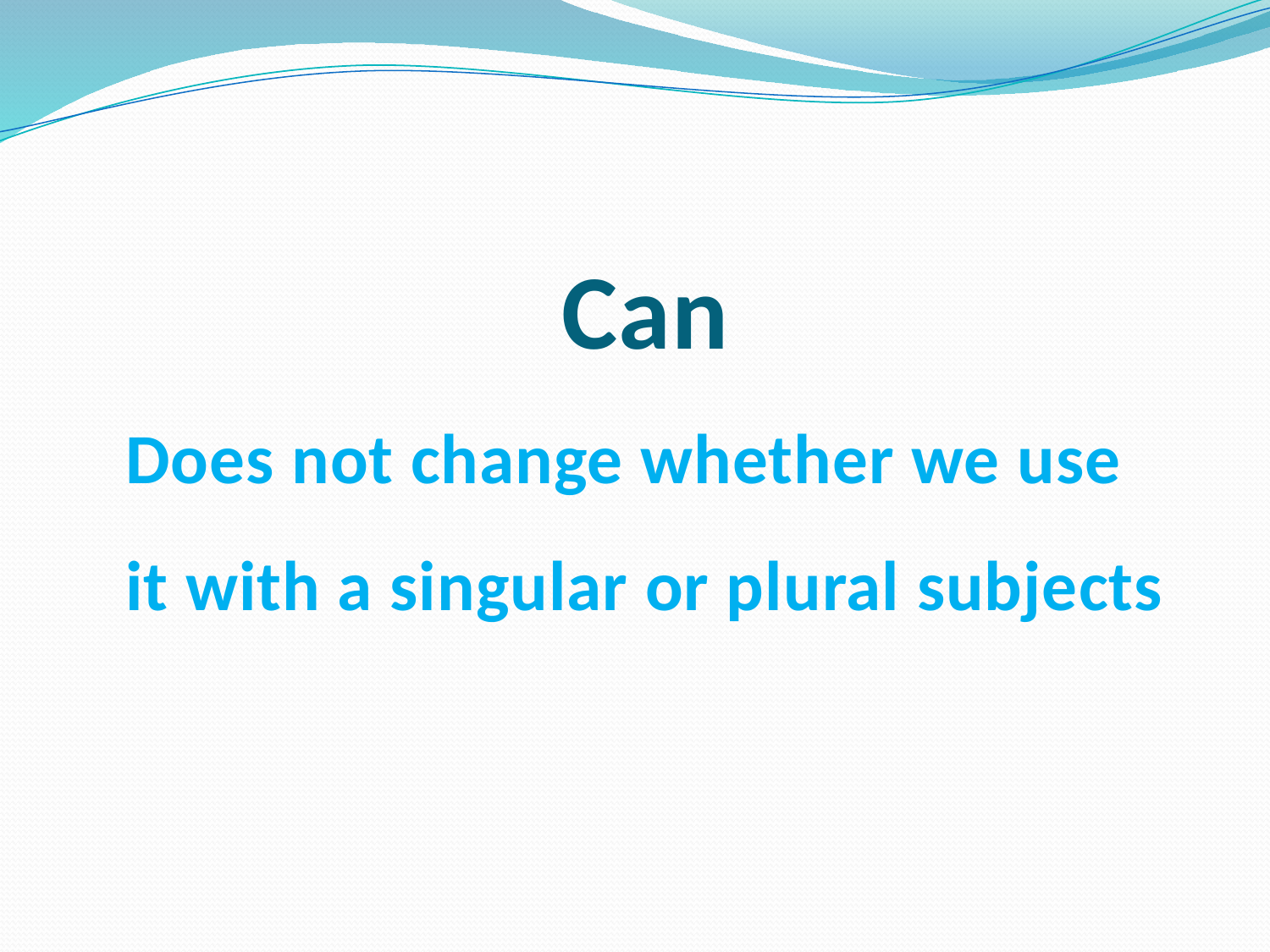

Can
Does not change whether we use
it with a singular or plural subjects